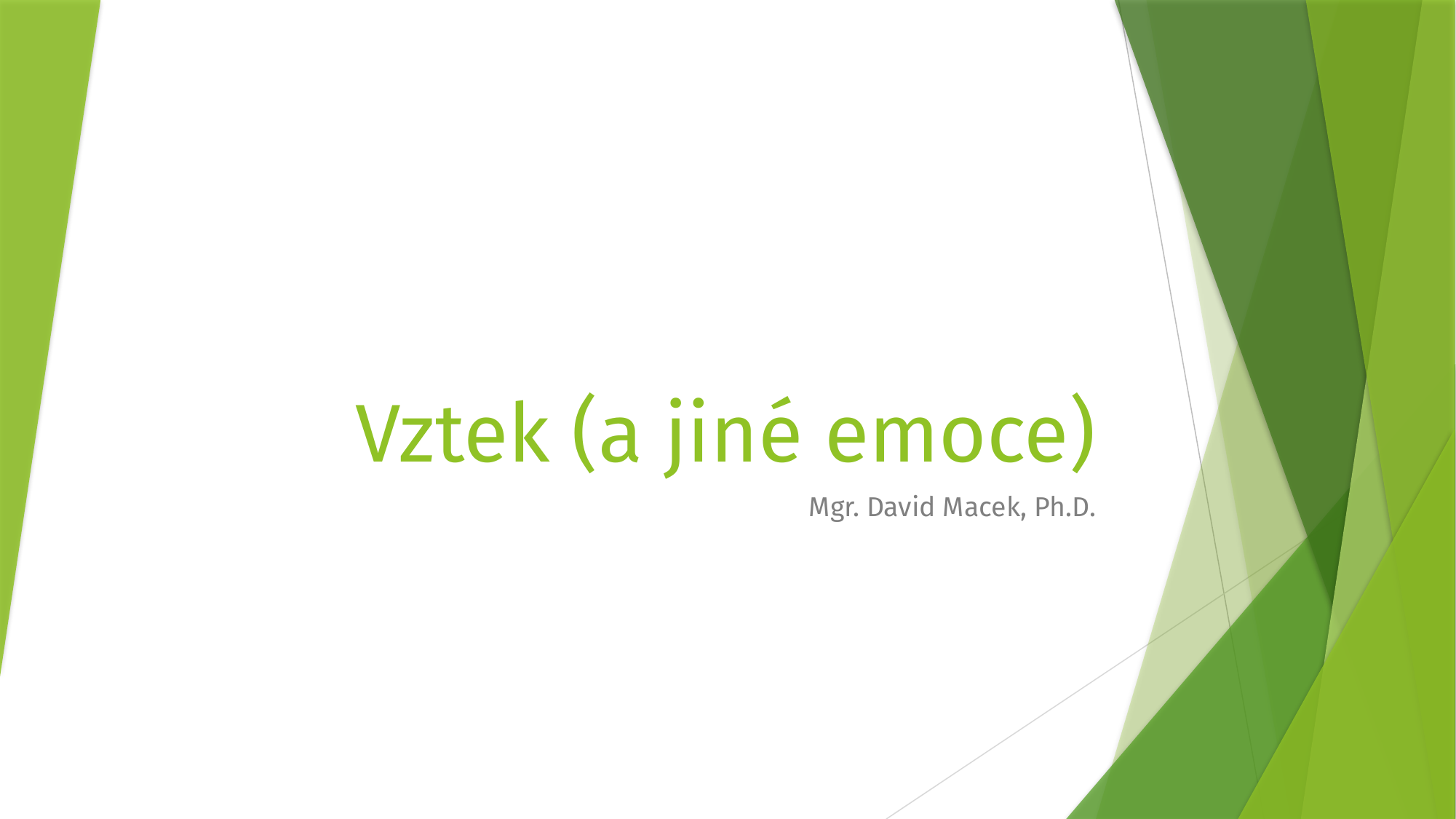

# Vztek (a jiné emoce)
Mgr. David Macek, Ph.D.